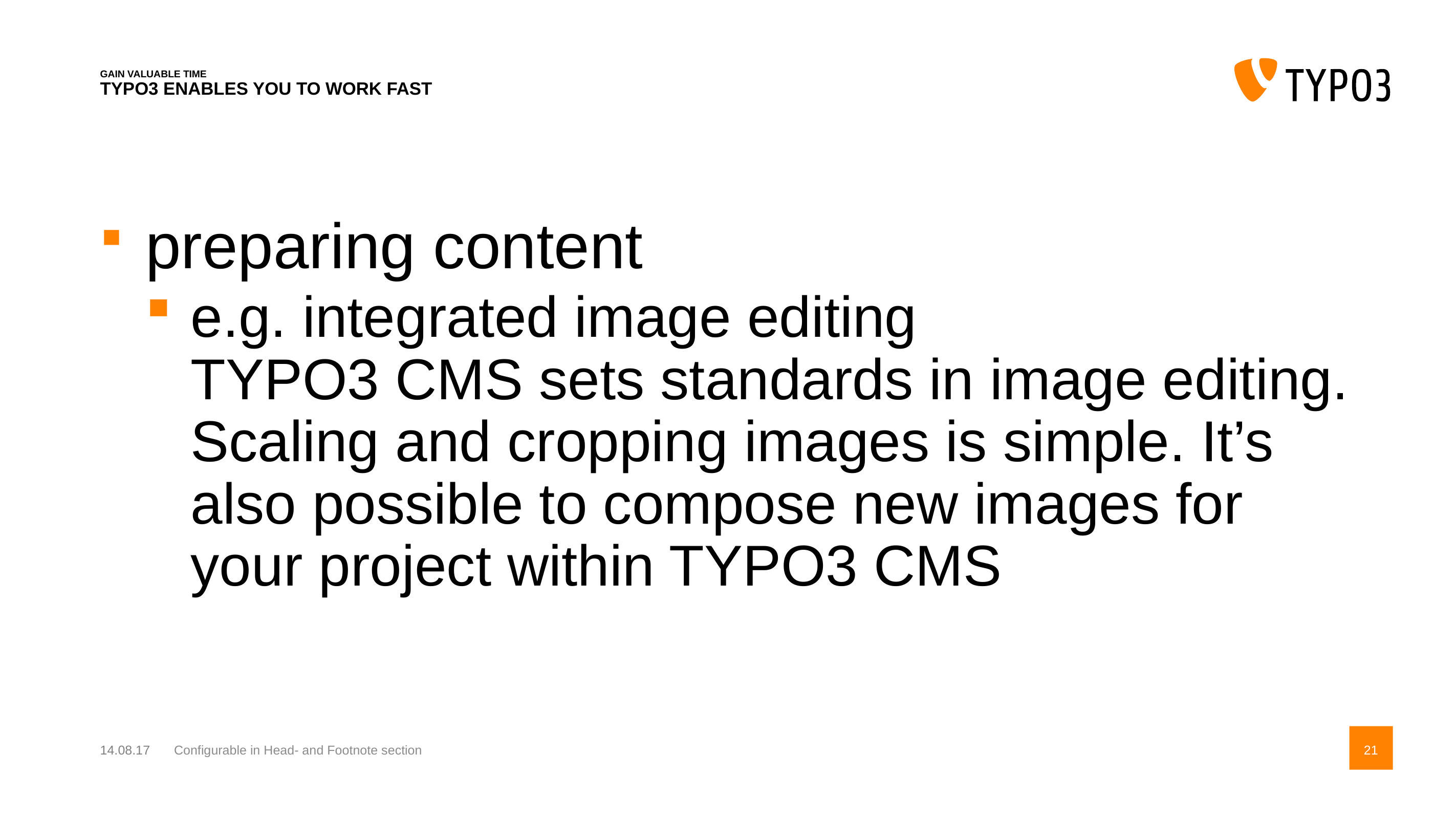

# Gain valuable time TYPO3 enables you to work fast
preparing content
e.g. integrated image editing
TYPO3 CMS sets standards in image editing. Scaling and cropping images is simple. It’s also possible to compose new images for your project within TYPO3 CMS
14.08.17
Configurable in Head- and Footnote section
21